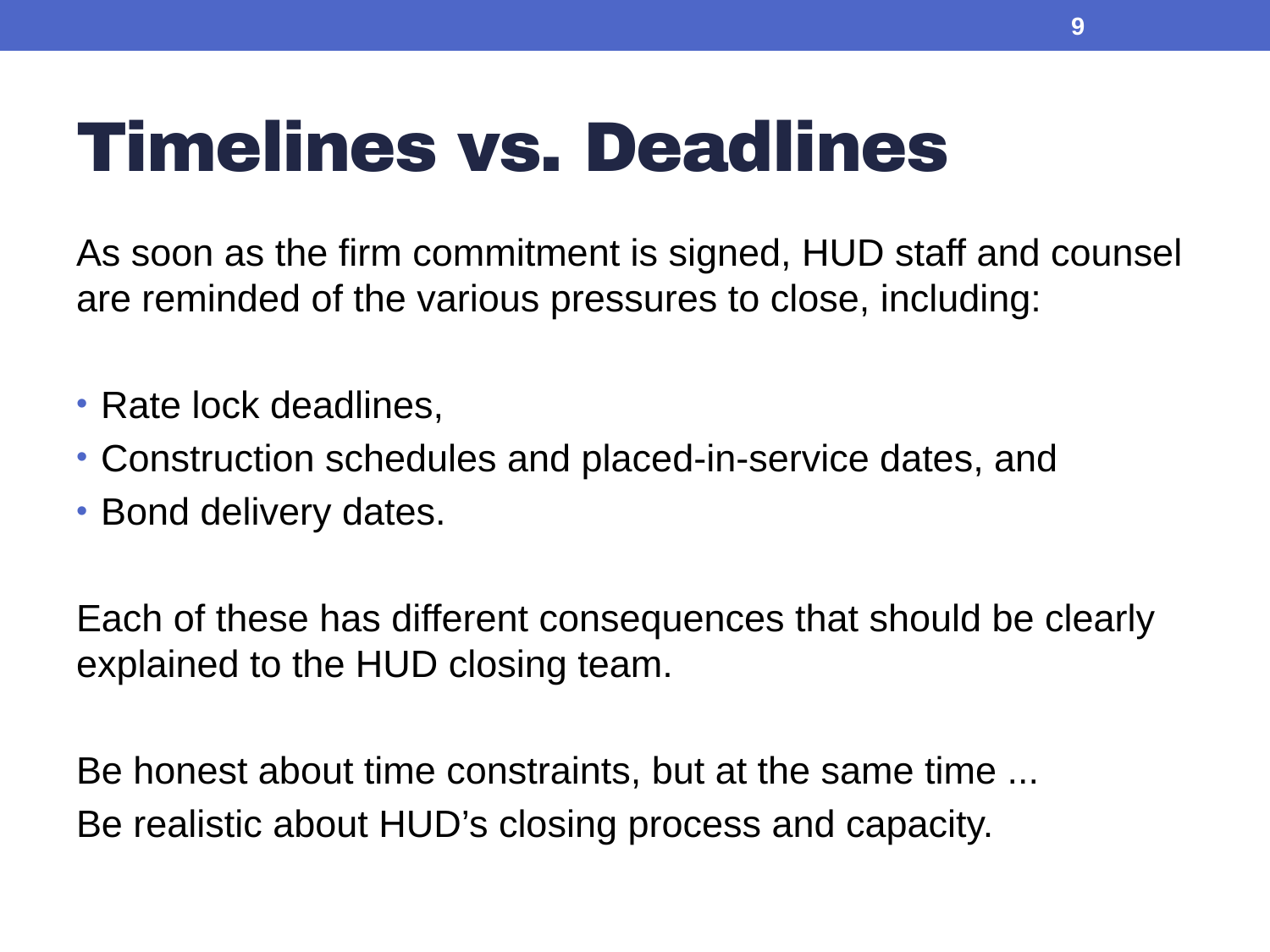

9
# Timelines vs. Deadlines
As soon as the firm commitment is signed, HUD staff and counsel are reminded of the various pressures to close, including:

Rate lock deadlines,
Construction schedules and placed-in-service dates, and
Bond delivery dates.

Each of these has different consequences that should be clearly explained to the HUD closing team.

Be honest about time constraints, but at the same time ...
Be realistic about HUD’s closing process and capacity.